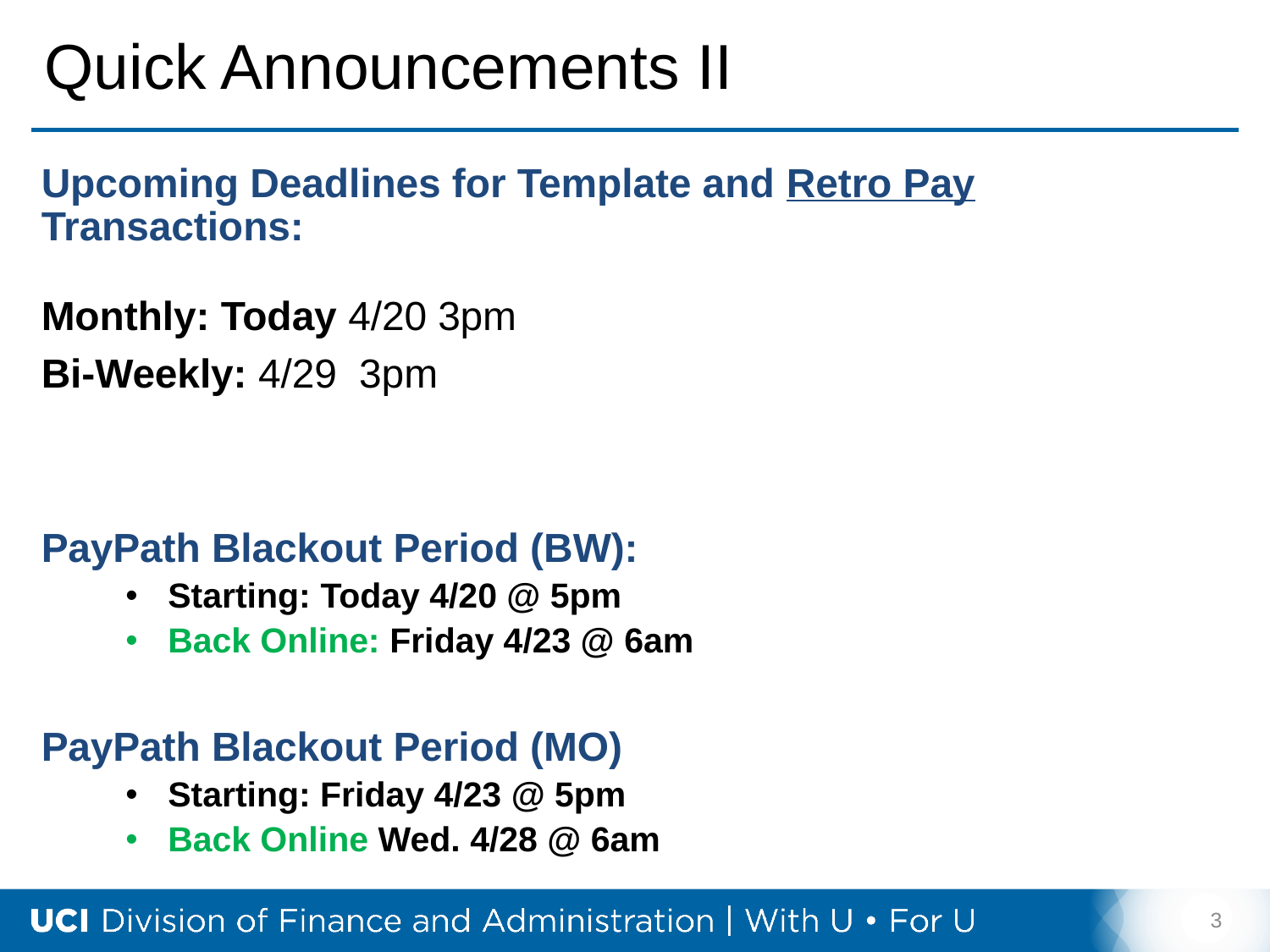

# Quick Announcements II
Upcoming Deadlines for Template and Retro Pay Transactions:

Monthly: Today 4/20 3pm
Bi-Weekly: 4/29  3pm

PayPath Blackout Period (BW):
Starting: Today 4/20 @ 5pm
Back Online: Friday 4/23 @ 6am

PayPath Blackout Period (MO)
Starting: Friday 4/23 @ 5pm
Back Online Wed. 4/28 @ 6am
3